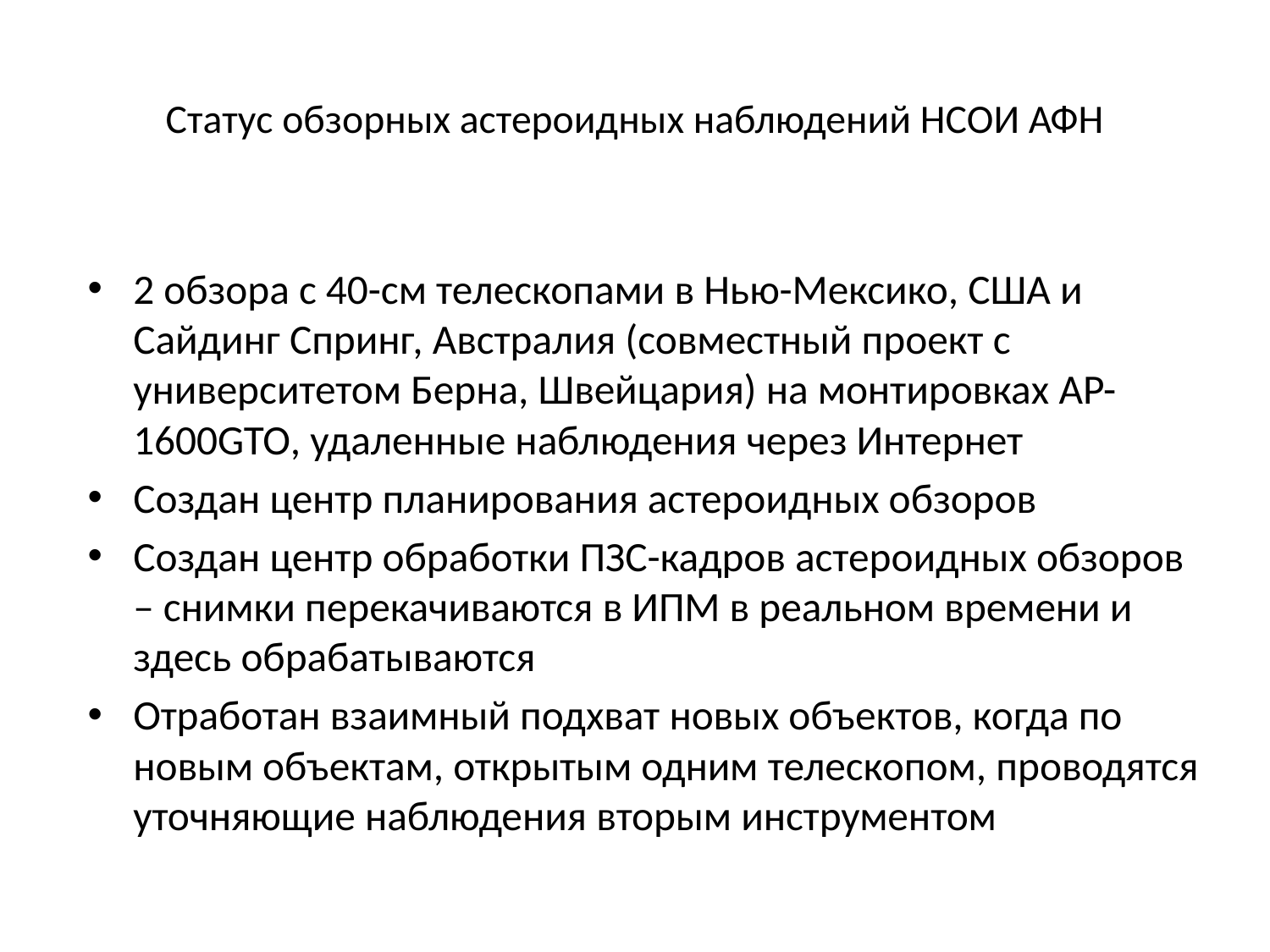

# Статус обзорных астероидных наблюдений НСОИ АФН
2 обзора с 40-см телескопами в Нью-Мексико, США и Сайдинг Спринг, Австралия (совместный проект с университетом Берна, Швейцария) на монтировках AP-1600GTO, удаленные наблюдения через Интернет
Создан центр планирования астероидных обзоров
Создан центр обработки ПЗС-кадров астероидных обзоров – снимки перекачиваются в ИПМ в реальном времени и здесь обрабатываются
Отработан взаимный подхват новых объектов, когда по новым объектам, открытым одним телескопом, проводятся уточняющие наблюдения вторым инструментом